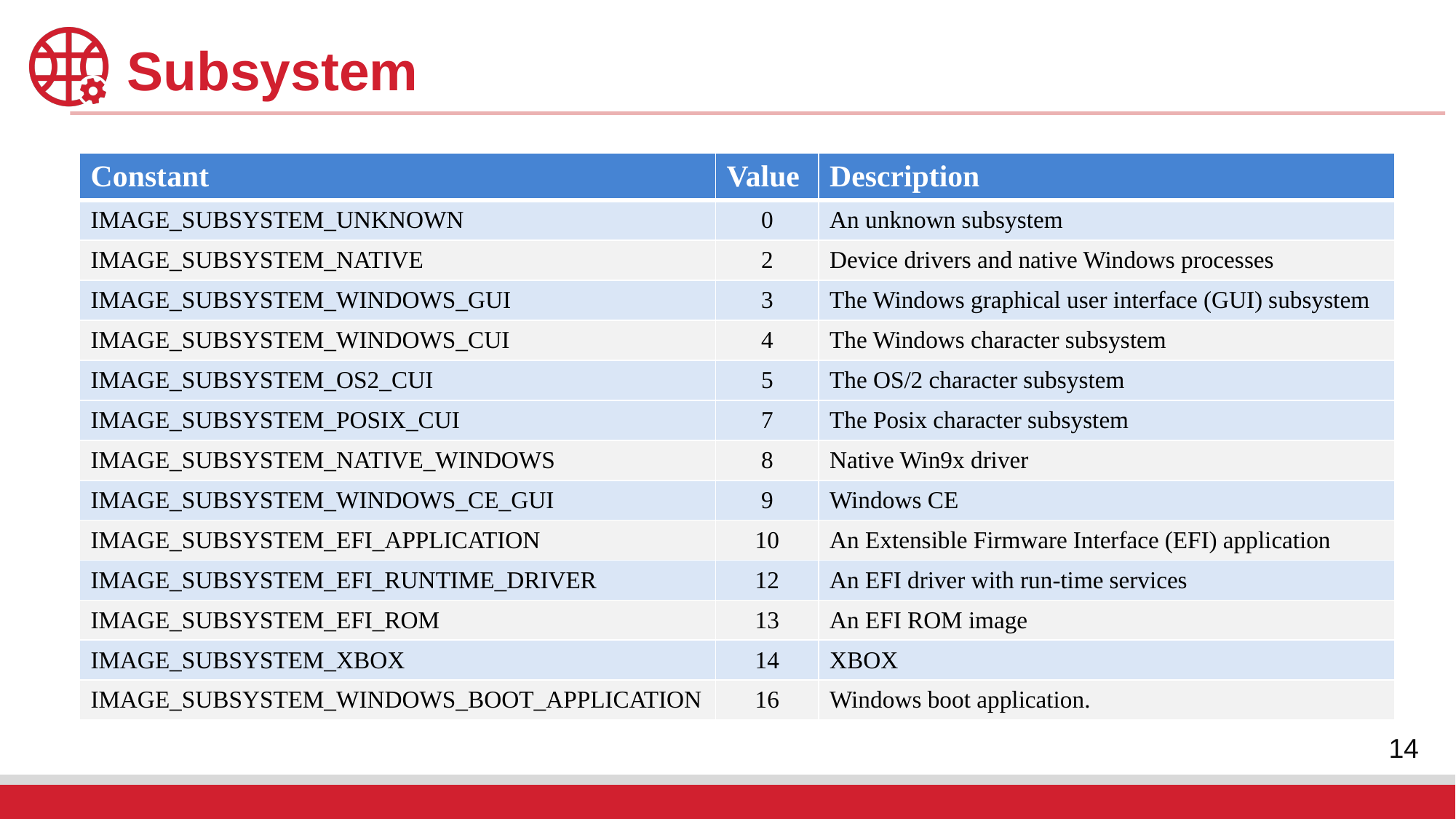

Subsystem
| Constant | Value | Description |
| --- | --- | --- |
| IMAGE\_SUBSYSTEM\_UNKNOWN | 0 | An unknown subsystem |
| IMAGE\_SUBSYSTEM\_NATIVE | 2 | Device drivers and native Windows processes |
| IMAGE\_SUBSYSTEM\_WINDOWS\_GUI | 3 | The Windows graphical user interface (GUI) subsystem |
| IMAGE\_SUBSYSTEM\_WINDOWS\_CUI | 4 | The Windows character subsystem |
| IMAGE\_SUBSYSTEM\_OS2\_CUI | 5 | The OS/2 character subsystem |
| IMAGE\_SUBSYSTEM\_POSIX\_CUI | 7 | The Posix character subsystem |
| IMAGE\_SUBSYSTEM\_NATIVE\_WINDOWS | 8 | Native Win9x driver |
| IMAGE\_SUBSYSTEM\_WINDOWS\_CE\_GUI | 9 | Windows CE |
| IMAGE\_SUBSYSTEM\_EFI\_APPLICATION | 10 | An Extensible Firmware Interface (EFI) application |
| IMAGE\_SUBSYSTEM\_EFI\_RUNTIME\_DRIVER | 12 | An EFI driver with run-time services |
| IMAGE\_SUBSYSTEM\_EFI\_ROM | 13 | An EFI ROM image |
| IMAGE\_SUBSYSTEM\_XBOX | 14 | XBOX |
| IMAGE\_SUBSYSTEM\_WINDOWS\_BOOT\_APPLICATION | 16 | Windows boot application. |